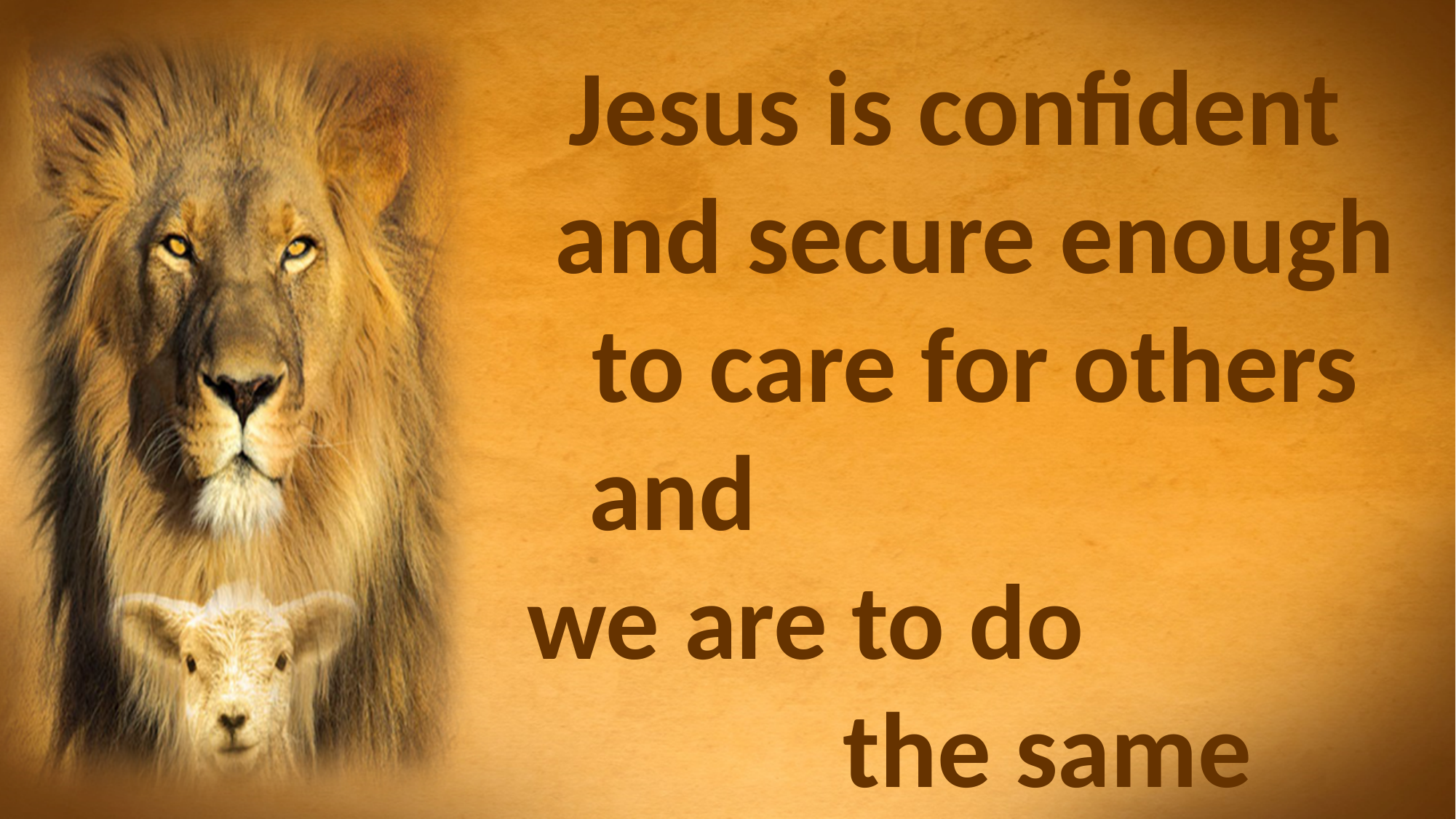

Jesus is confident and secure enough to care for others and                          we are to do                     the same
#